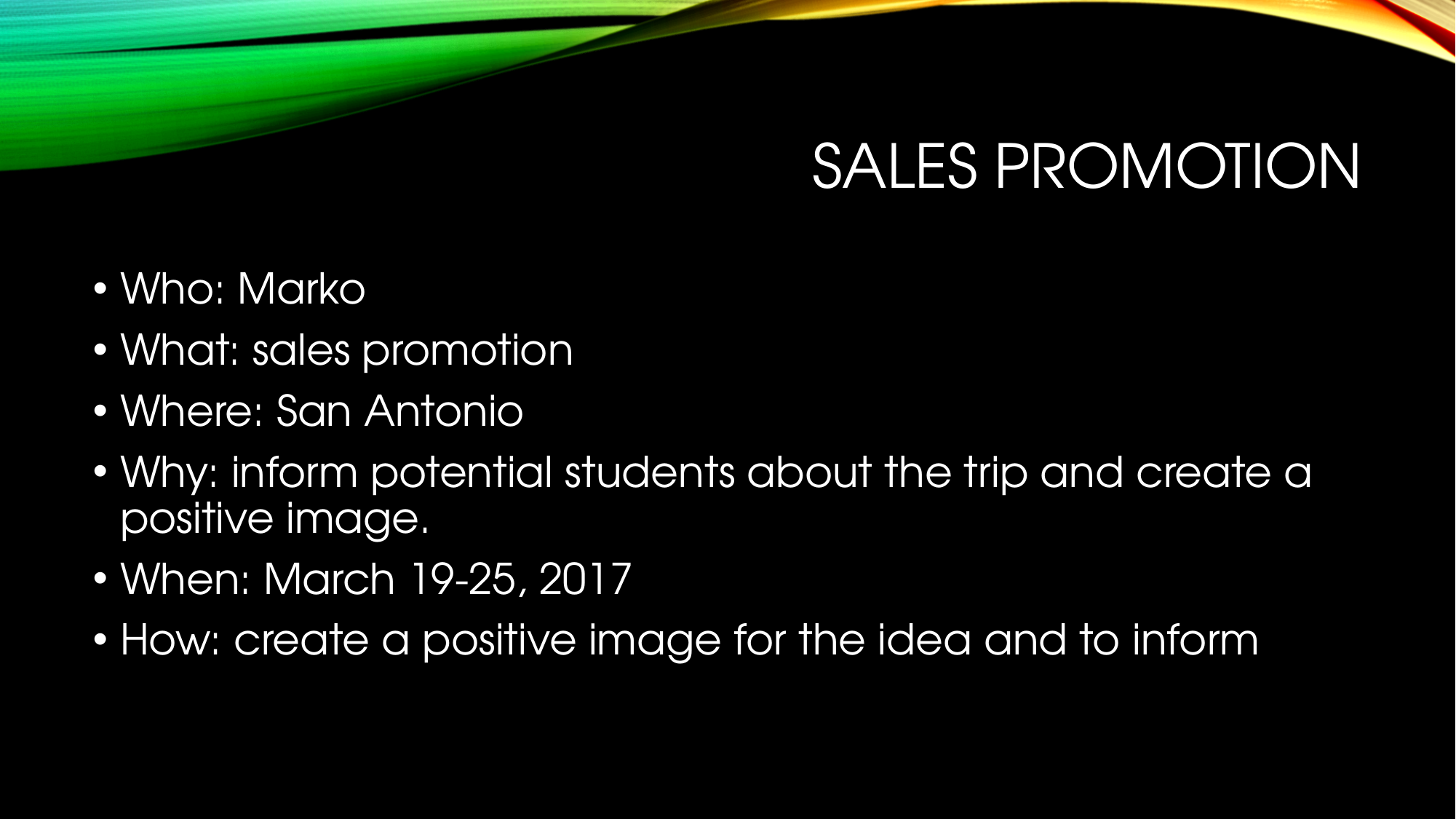

# Sales Promotion
Who: Marko
What: sales promotion
Where: San Antonio
Why: inform potential students about the trip and create a positive image.
When: March 19-25, 2017
How: create a positive image for the idea and to inform